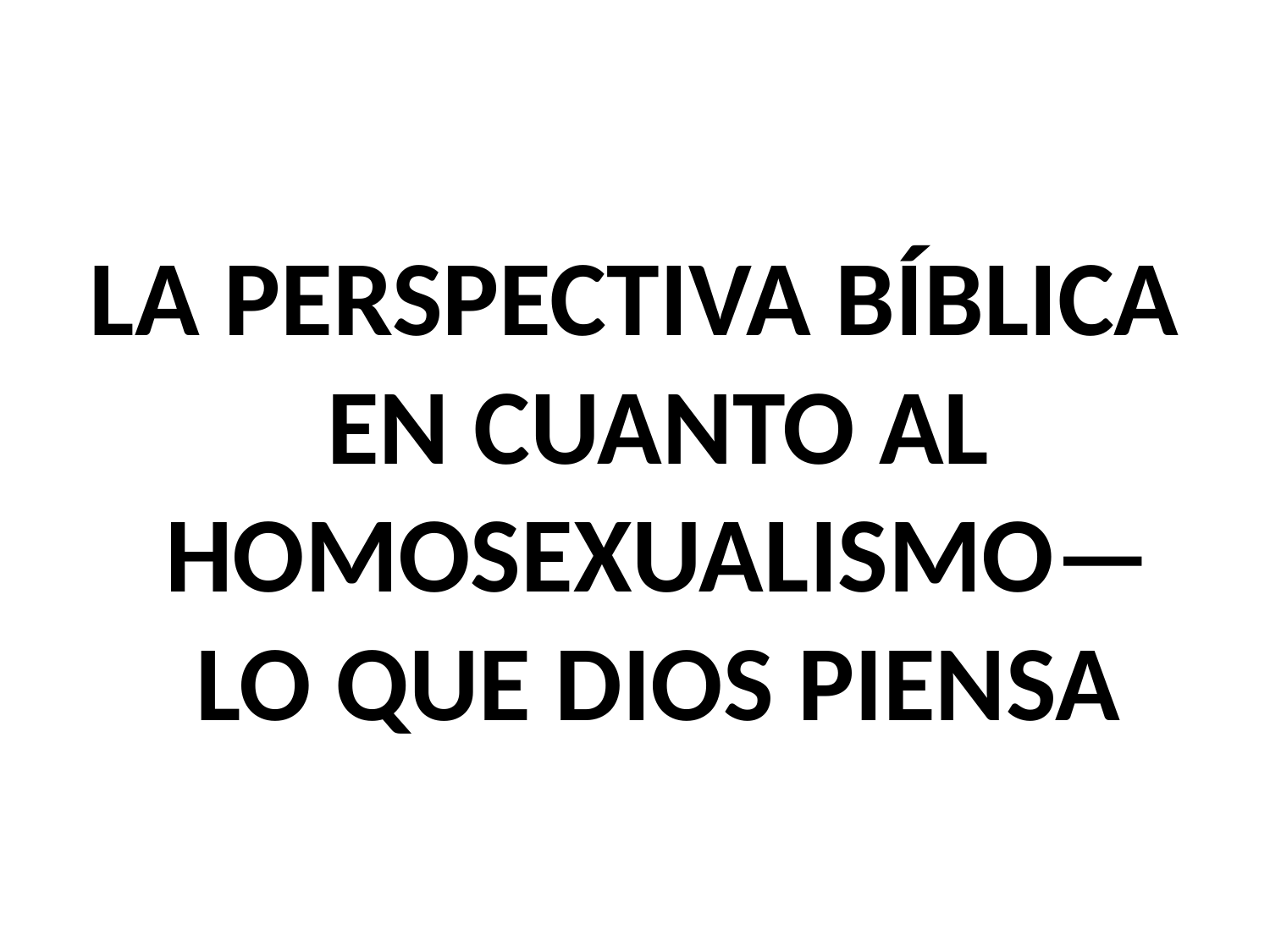

#
LA PERSPECTIVA BÍBLICA EN CUANTO AL HOMOSEXUALISMO—LO QUE DIOS PIENSA